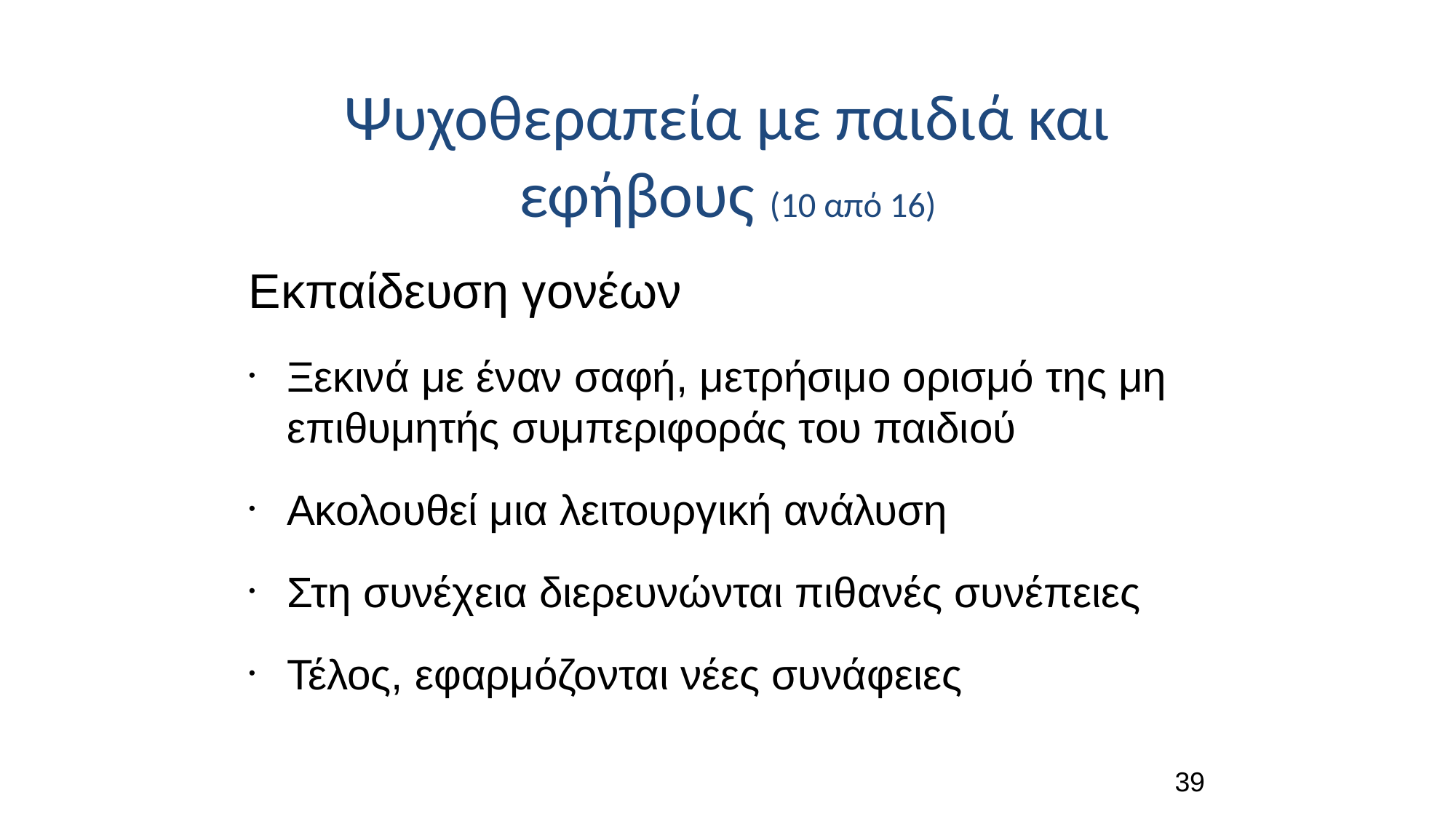

Ψυχοθεραπεία με παιδιά και εφήβους (10 από 16)
Εκπαίδευση γονέων
Ξεκινά με έναν σαφή, μετρήσιμο ορισμό της μη επιθυμητής συμπεριφοράς του παιδιού
Ακολουθεί μια λειτουργική ανάλυση
Στη συνέχεια διερευνώνται πιθανές συνέπειες
Τέλος, εφαρμόζονται νέες συνάφειες
39